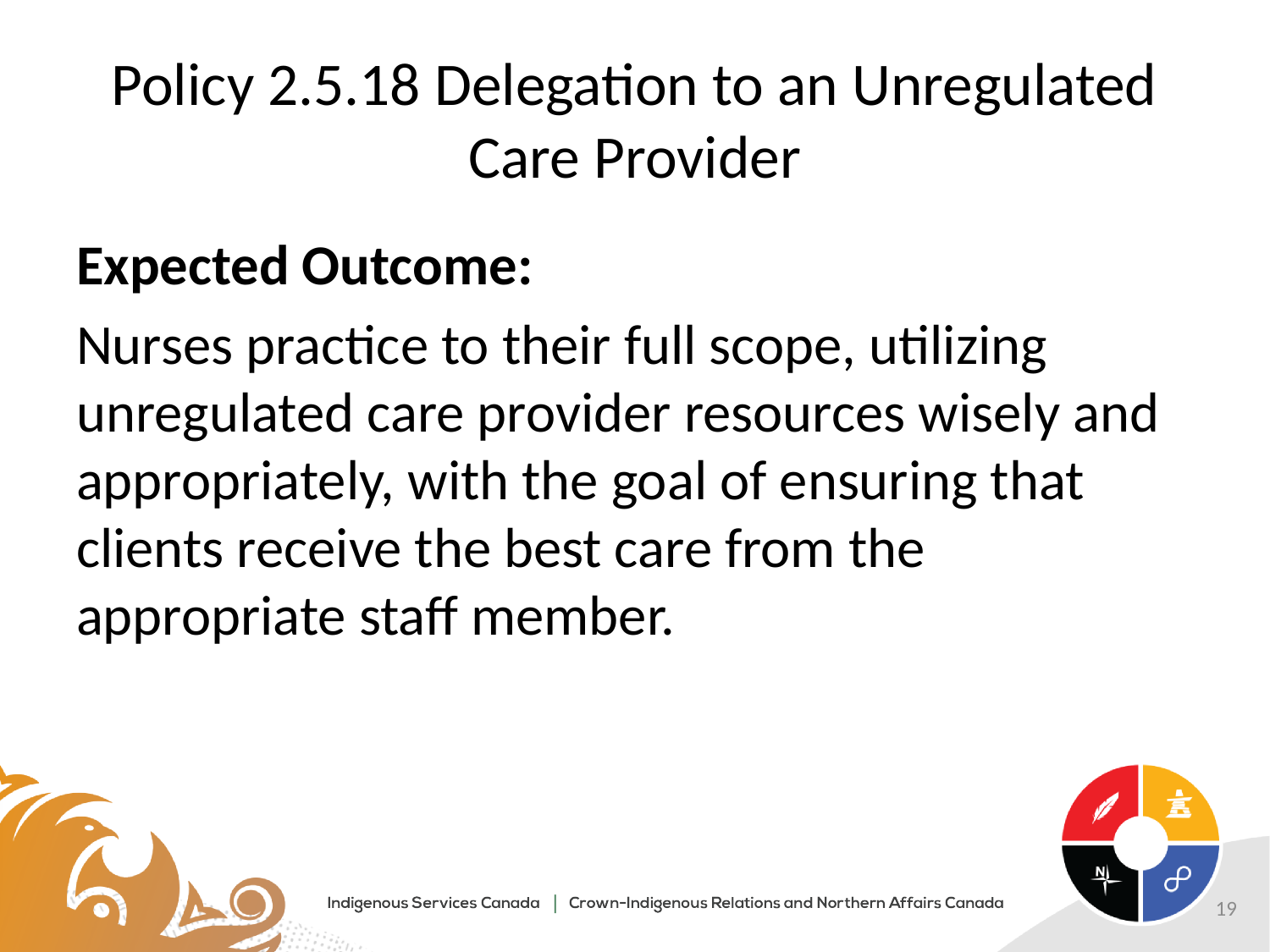

# Policy 2.5.18 Delegation to an Unregulated Care Provider
Expected Outcome:
Nurses practice to their full scope, utilizing unregulated care provider resources wisely and appropriately, with the goal of ensuring that clients receive the best care from the appropriate staff member.
19